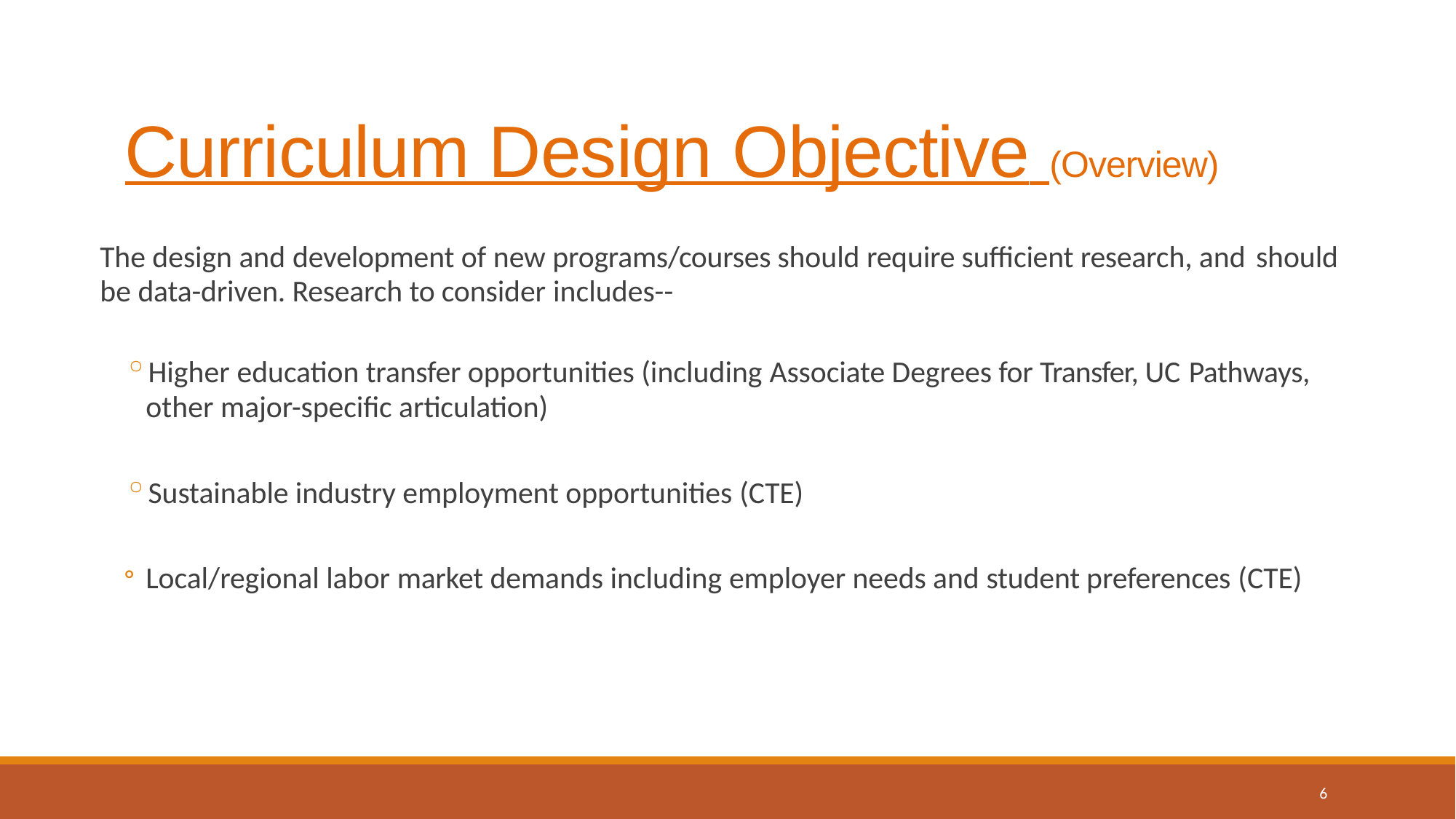

# Curriculum Design Objective (Overview)
The design and development of new programs/courses should require sufficient research, and should
be data-driven. Research to consider includes--

Higher education transfer opportunities (including Associate Degrees for Transfer, UC Pathways,
other major-specific articulation)

Sustainable industry employment opportunities (CTE)

Local/regional labor market demands including employer needs and student preferences (CTE)
6